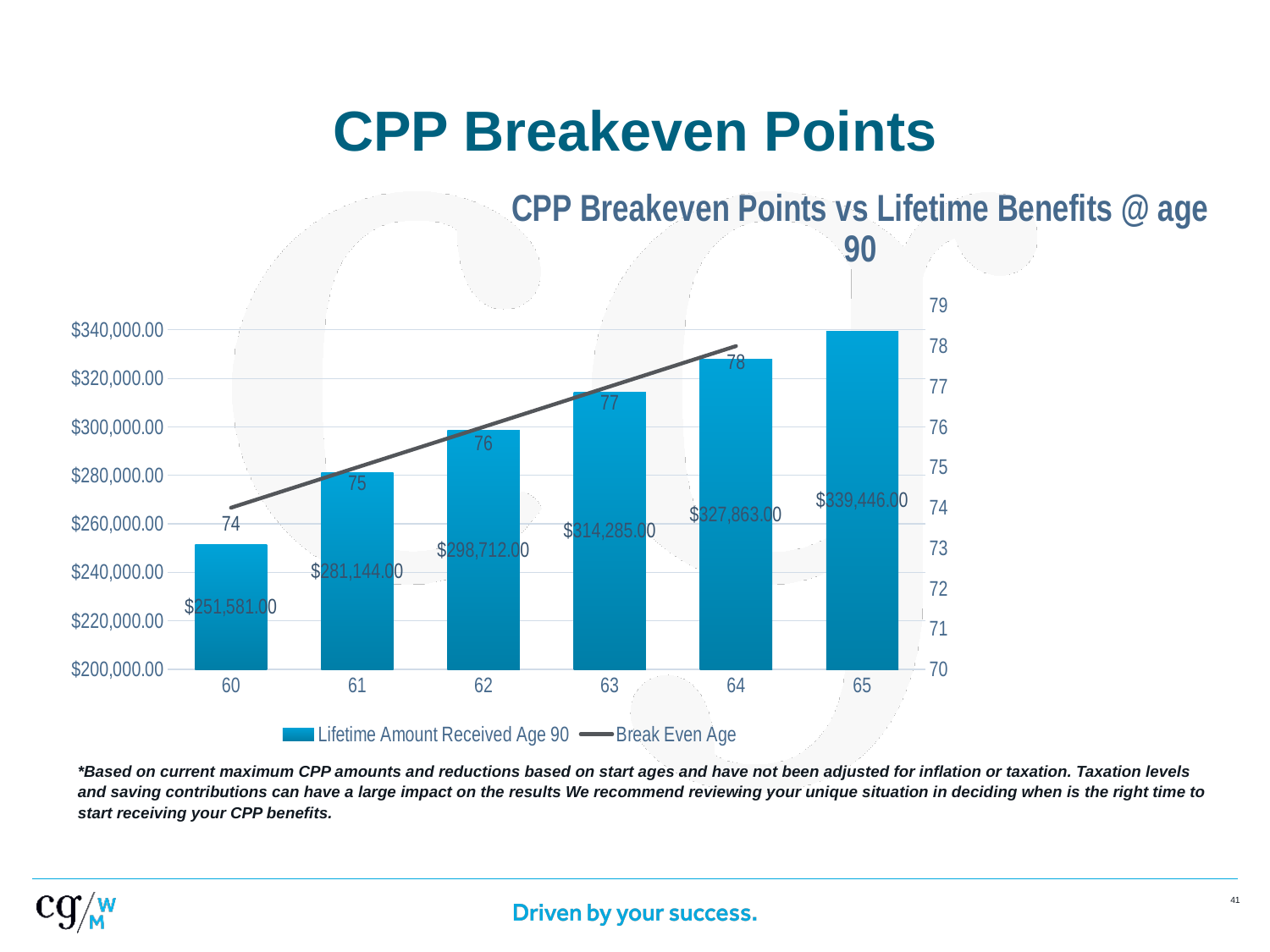

# CPP Breakeven Points

### Chart: CPP Breakeven Points vs Lifetime Benefits @ age 90

| Category | Lifetime Amount Received Age 90 | Break Even Age |
|---|---|---|
| 60 | 251581.0 | 74.0 |
| 61 | 281144.0 | 75.0 |
| 62 | 298712.0 | 76.0 |
| 63 | 314285.0 | 77.0 |
| 64 | 327863.0 | 78.0 |
| 65 | 339446.0 | None |
*Based on current maximum CPP amounts and reductions based on start ages and have not been adjusted for inflation or taxation. Taxation levels and saving contributions can have a large impact on the results We recommend reviewing your unique situation in deciding when is the right time to start receiving your CPP benefits.
41